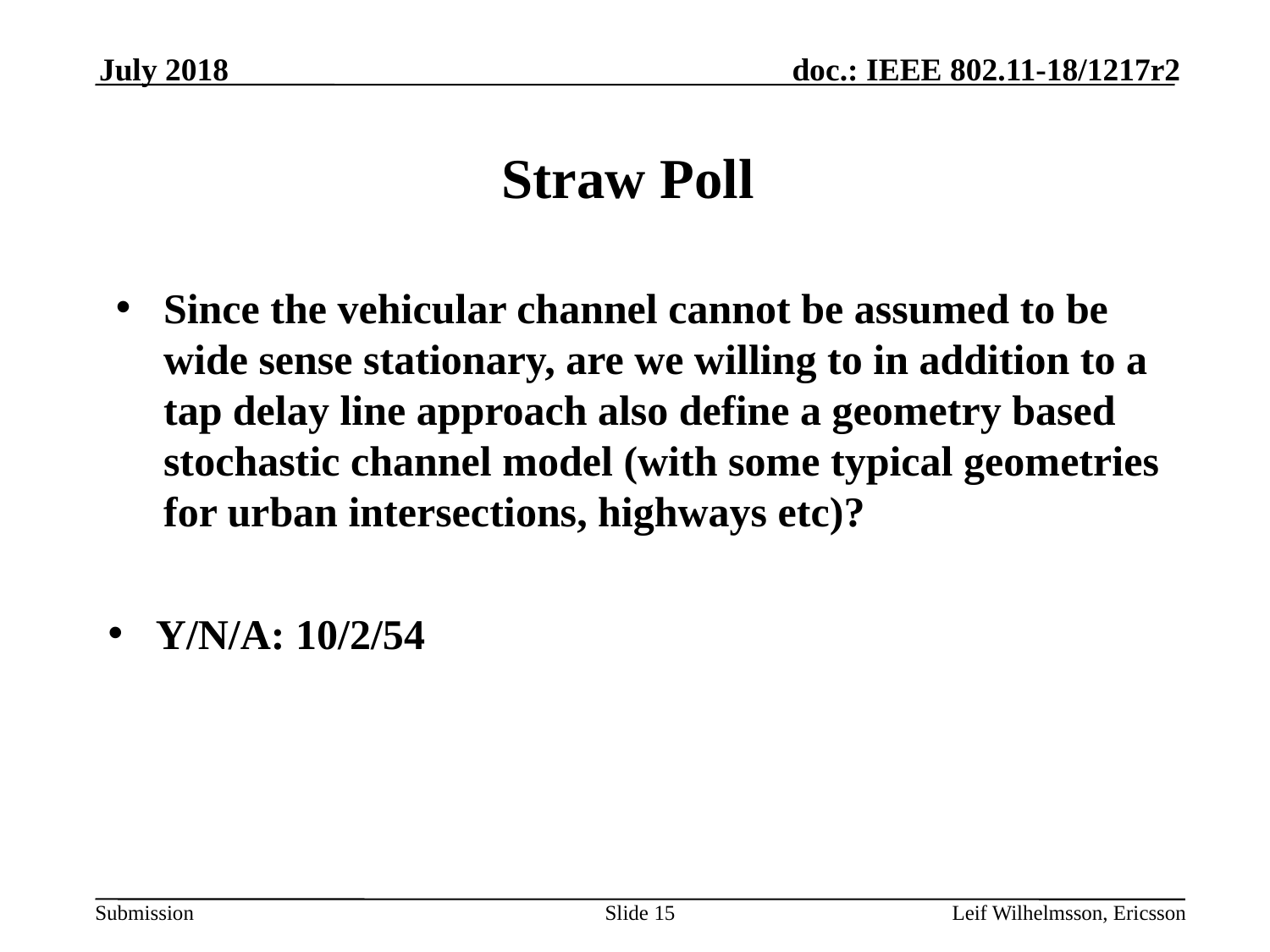

July 2018
# Straw Poll
Since the vehicular channel cannot be assumed to be wide sense stationary, are we willing to in addition to a tap delay line approach also define a geometry based stochastic channel model (with some typical geometries for urban intersections, highways etc)?

Y/N/A: 10/2/54
Slide 15
Leif Wilhelmsson, Ericsson